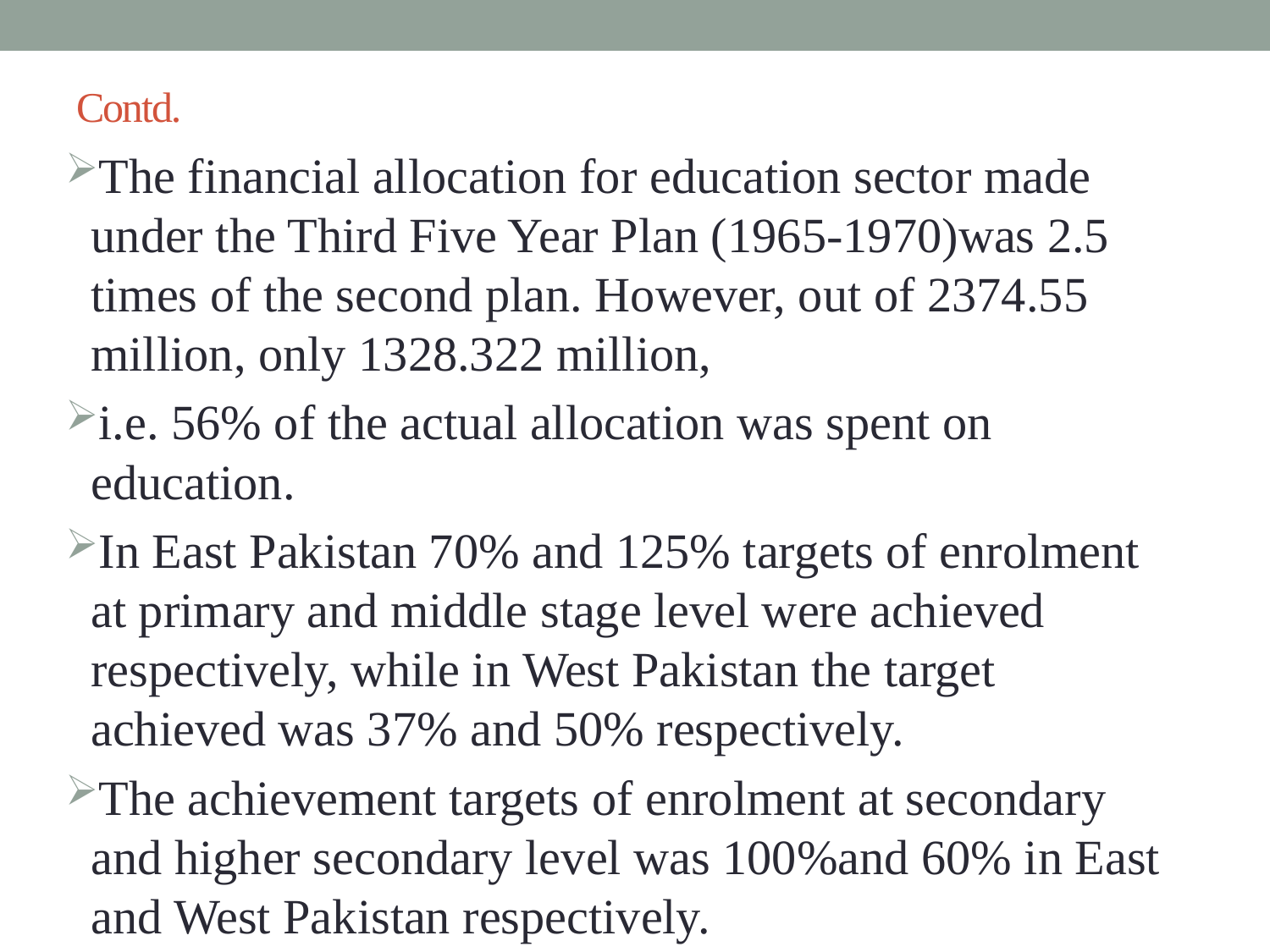

# Contd.
The financial allocation for education sector made under the Third Five Year Plan (1965-1970)was 2.5 times of the second plan. However, out of 2374.55 million, only 1328.322 million,
i.e. 56% of the actual allocation was spent on education.
In East Pakistan 70% and 125% targets of enrolment at primary and middle stage level were achieved respectively, while in West Pakistan the target achieved was 37% and 50% respectively.
The achievement targets of enrolment at secondary and higher secondary level was 100%and 60% in East and West Pakistan respectively.